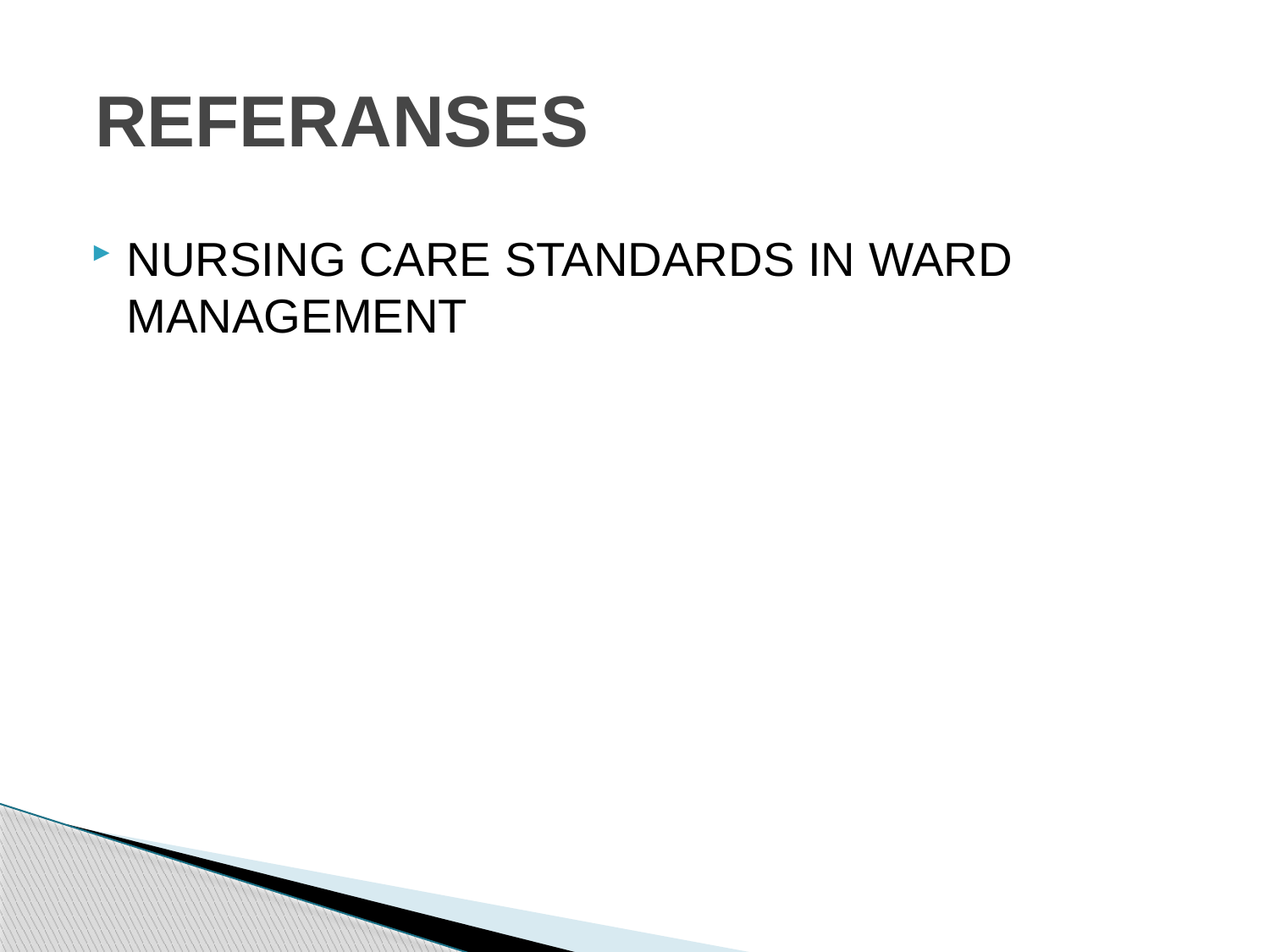

# REFERANSES
NURSING CARE STANDARDS IN WARD MANAGEMENT